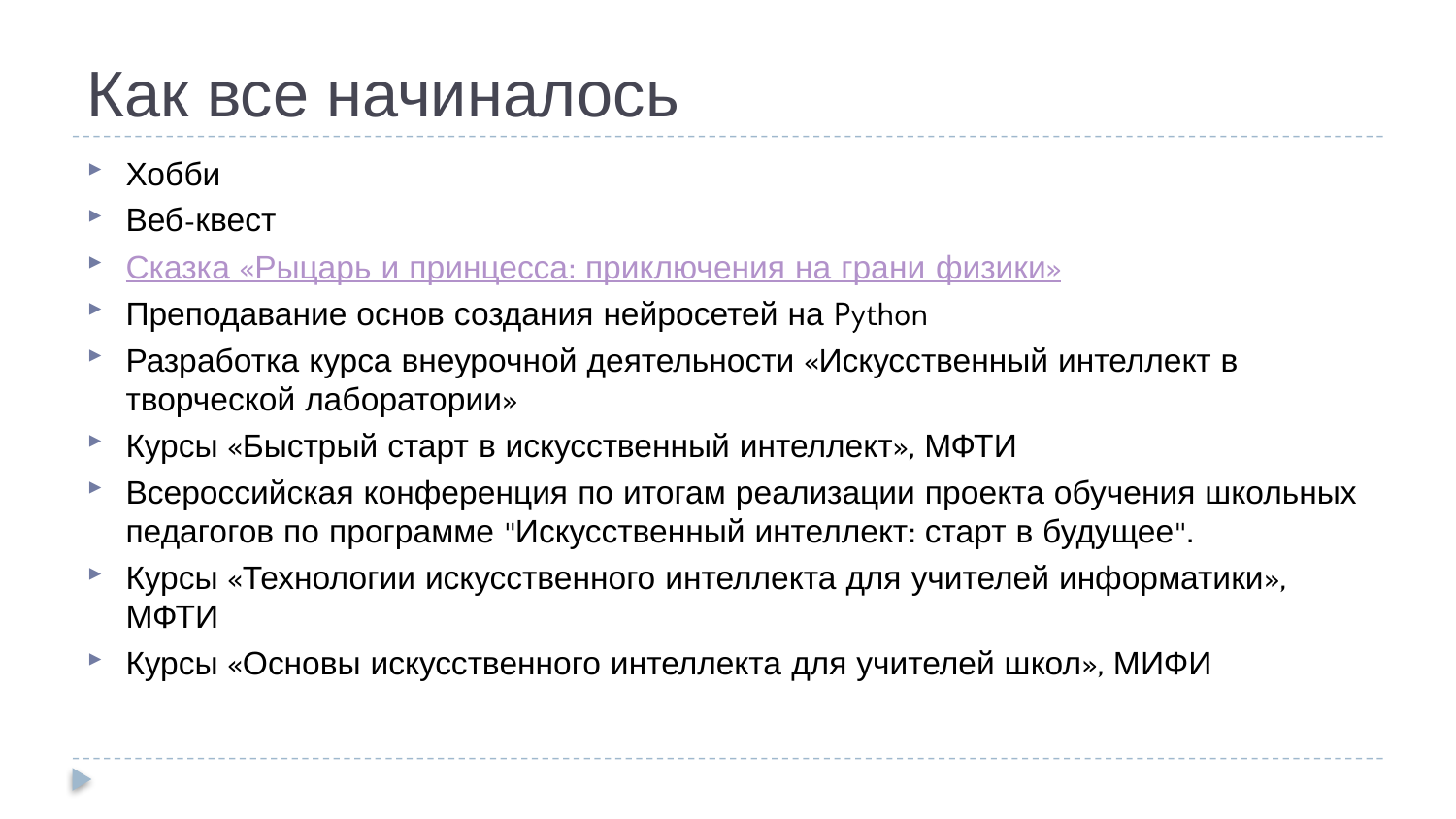

# Как все начиналось
Хобби
Веб-квест
Сказка «Рыцарь и принцесса: приключения на грани физики»
Преподавание основ создания нейросетей на Python
Разработка курса внеурочной деятельности «Искусственный интеллект в творческой лаборатории»
Курсы «Быстрый старт в искусственный интеллект», МФТИ
Всероссийская конференция по итогам реализации проекта обучения школьных педагогов по программе "Искусственный интеллект: старт в будущее".
Курсы «Технологии искусственного интеллекта для учителей информатики», МФТИ
Курсы «Основы искусственного интеллекта для учителей школ», МИФИ